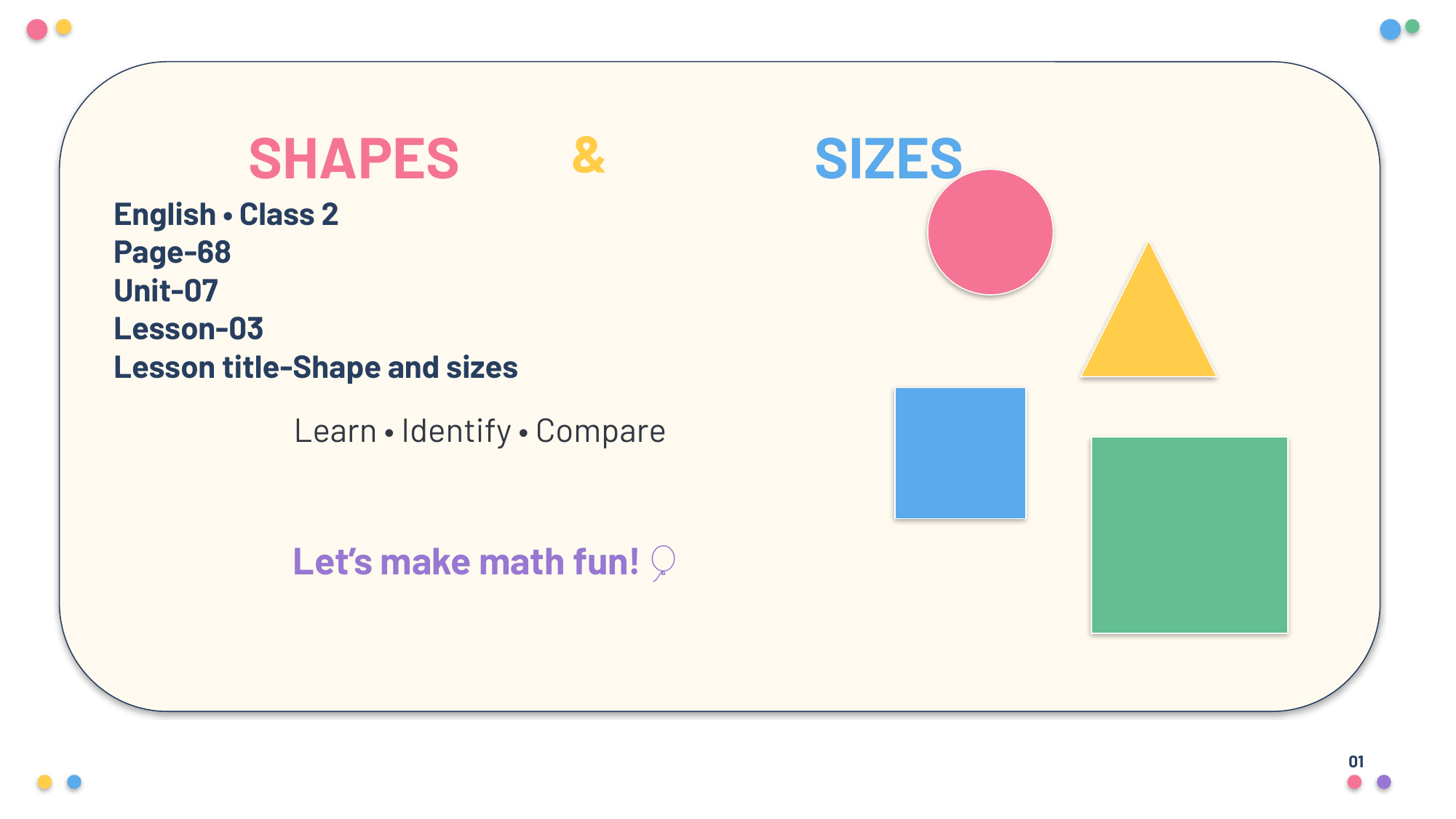

&
SHAPES
SIZES

English • Class 2
Page-68
Unit-07
Lesson-03
Lesson title-Shape and sizes

Learn • Identify • Compare

Let’s make math fun! 🎈
01